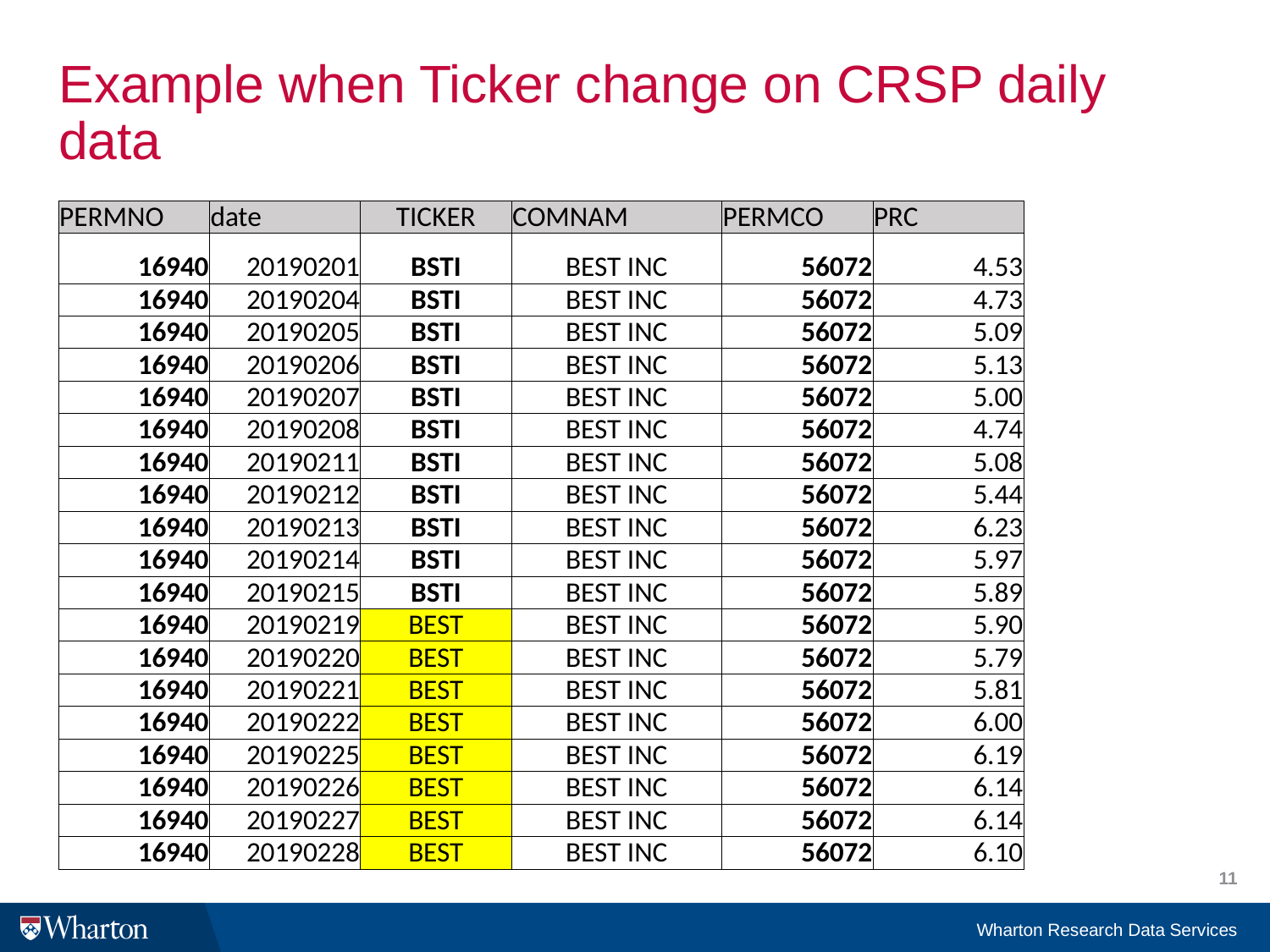

# Example when Ticker change on CRSP daily data
| PERMNO | date | TICKER | COMNAM | PERMCO | PRC |
| --- | --- | --- | --- | --- | --- |
| 16940 | 20190201 | BSTI | BEST INC | 56072 | 4.53 |
| 16940 | 20190204 | BSTI | BEST INC | 56072 | 4.73 |
| 16940 | 20190205 | BSTI | BEST INC | 56072 | 5.09 |
| 16940 | 20190206 | BSTI | BEST INC | 56072 | 5.13 |
| 16940 | 20190207 | BSTI | BEST INC | 56072 | 5.00 |
| 16940 | 20190208 | BSTI | BEST INC | 56072 | 4.74 |
| 16940 | 20190211 | BSTI | BEST INC | 56072 | 5.08 |
| 16940 | 20190212 | BSTI | BEST INC | 56072 | 5.44 |
| 16940 | 20190213 | BSTI | BEST INC | 56072 | 6.23 |
| 16940 | 20190214 | BSTI | BEST INC | 56072 | 5.97 |
| 16940 | 20190215 | BSTI | BEST INC | 56072 | 5.89 |
| 16940 | 20190219 | BEST | BEST INC | 56072 | 5.90 |
| 16940 | 20190220 | BEST | BEST INC | 56072 | 5.79 |
| 16940 | 20190221 | BEST | BEST INC | 56072 | 5.81 |
| 16940 | 20190222 | BEST | BEST INC | 56072 | 6.00 |
| 16940 | 20190225 | BEST | BEST INC | 56072 | 6.19 |
| 16940 | 20190226 | BEST | BEST INC | 56072 | 6.14 |
| 16940 | 20190227 | BEST | BEST INC | 56072 | 6.14 |
| 16940 | 20190228 | BEST | BEST INC | 56072 | 6.10 |
11
Wharton Research Data Services